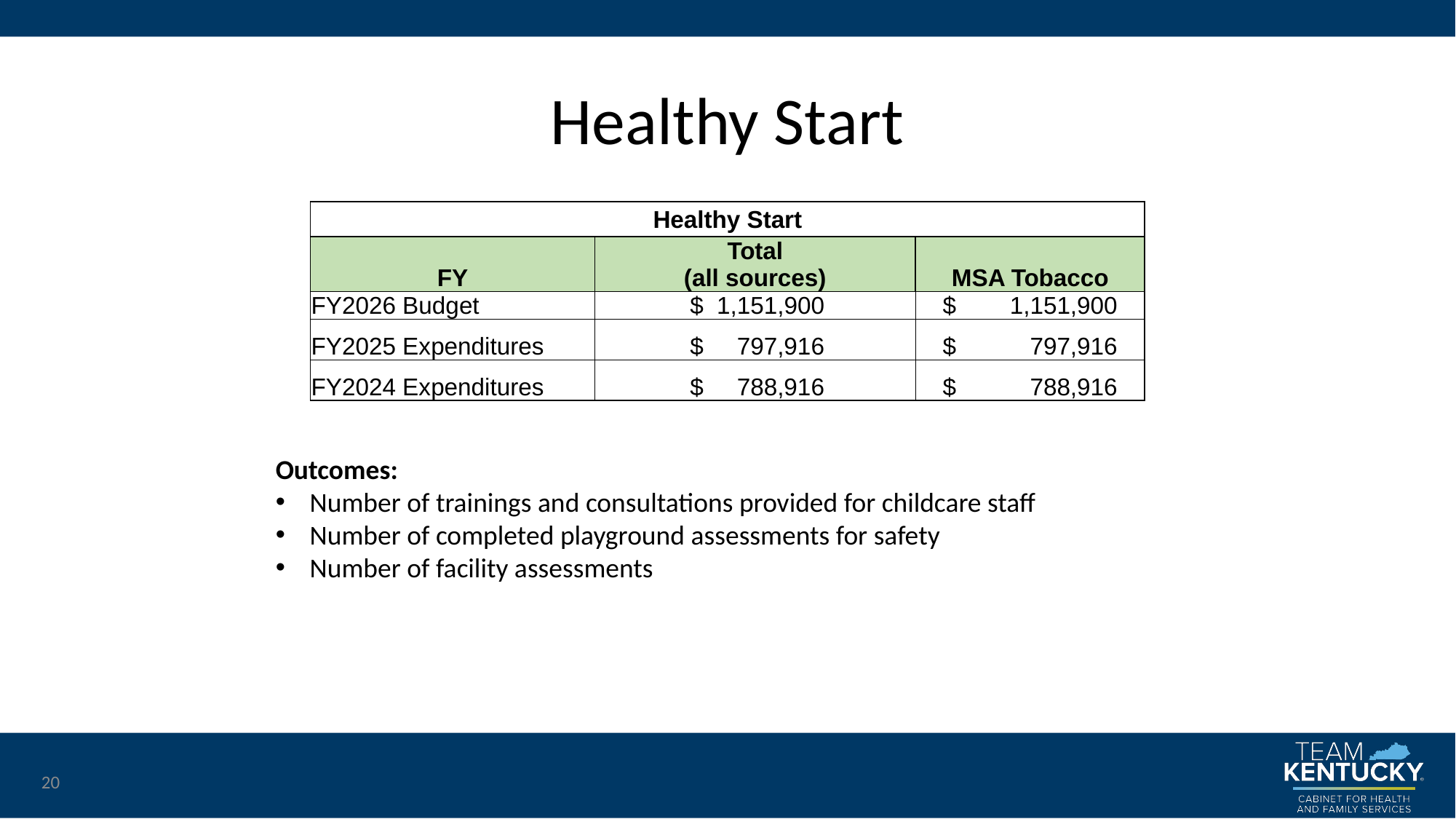

# Healthy Start
| Healthy Start |  |  |
| --- | --- | --- |
| FY | Total (all sources) | MSA Tobacco |
| FY2026 Budget | $ 1,151,900 | $ 1,151,900 |
| FY2025 Expenditures | $ 797,916 | $ 797,916 |
| FY2024 Expenditures | $ 788,916 | $ 788,916 |
Outcomes:
Number of trainings and consultations provided for childcare staff
Number of completed playground assessments for safety
Number of facility assessments
20